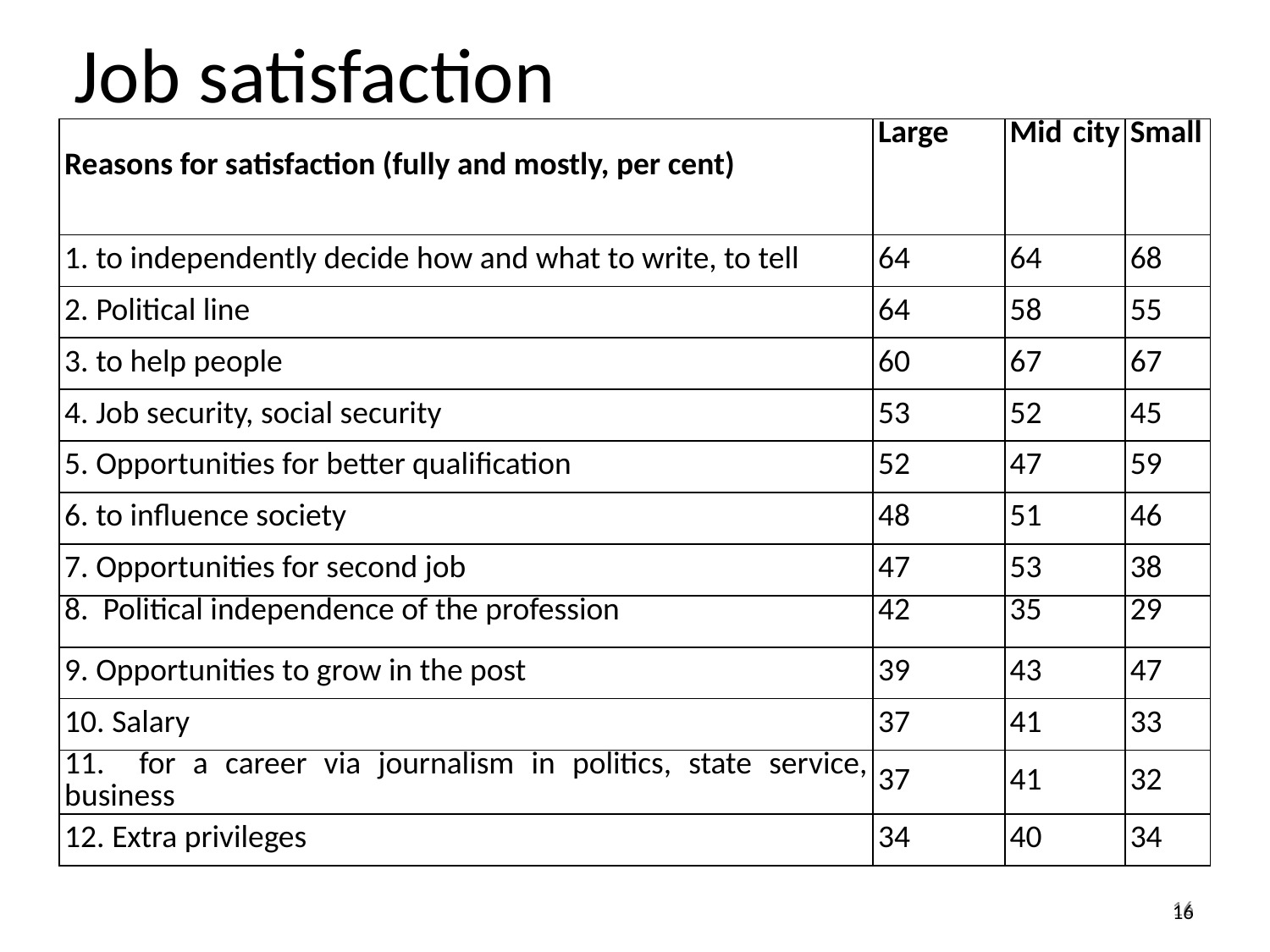

Job satisfaction
| Reasons for satisfaction (fully and mostly, per cent) | Large | Mid city | Small |
| --- | --- | --- | --- |
| 1. to independently decide how and what to write, to tell | 64 | 64 | 68 |
| 2. Political line | 64 | 58 | 55 |
| 3. to help people | 60 | 67 | 67 |
| 4. Job security, social security | 53 | 52 | 45 |
| 5. Opportunities for better qualification | 52 | 47 | 59 |
| 6. to influence society | 48 | 51 | 46 |
| 7. Opportunities for second job | 47 | 53 | 38 |
| 8. Political independence of the profession | 42 | 35 | 29 |
| 9. Opportunities to grow in the post | 39 | 43 | 47 |
| 10. Salary | 37 | 41 | 33 |
| 11. for a career via journalism in politics, state service, business | 37 | 41 | 32 |
| 12. Extra privileges | 34 | 40 | 34 |
16
16